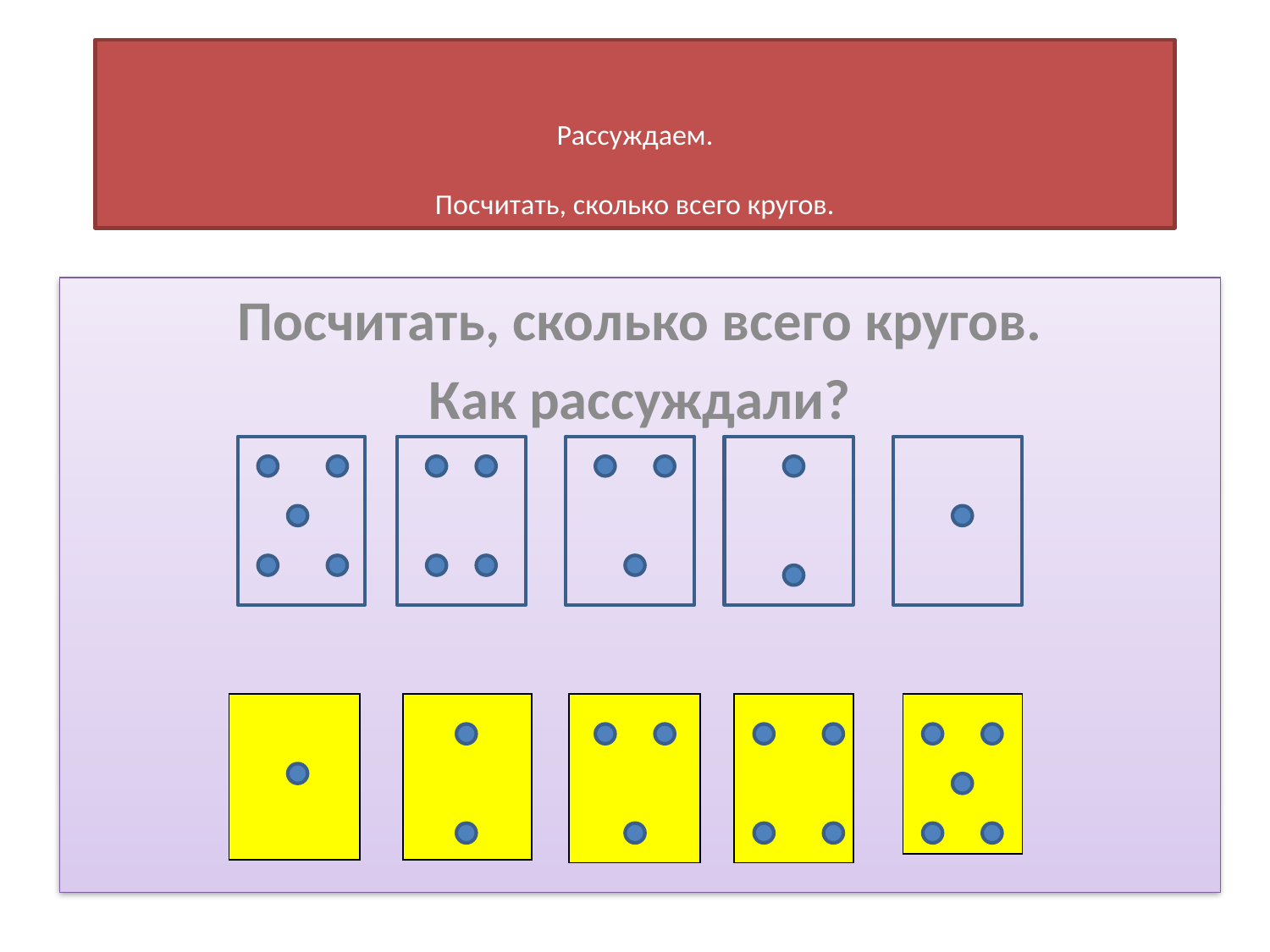

# Рассуждаем. Посчитать, сколько всего кругов.
Посчитать, сколько всего кругов.
Как рассуждали?

|  |
| --- |
|  |
| --- |
|  |
| --- |
|  |
| --- |
|  |
| --- |